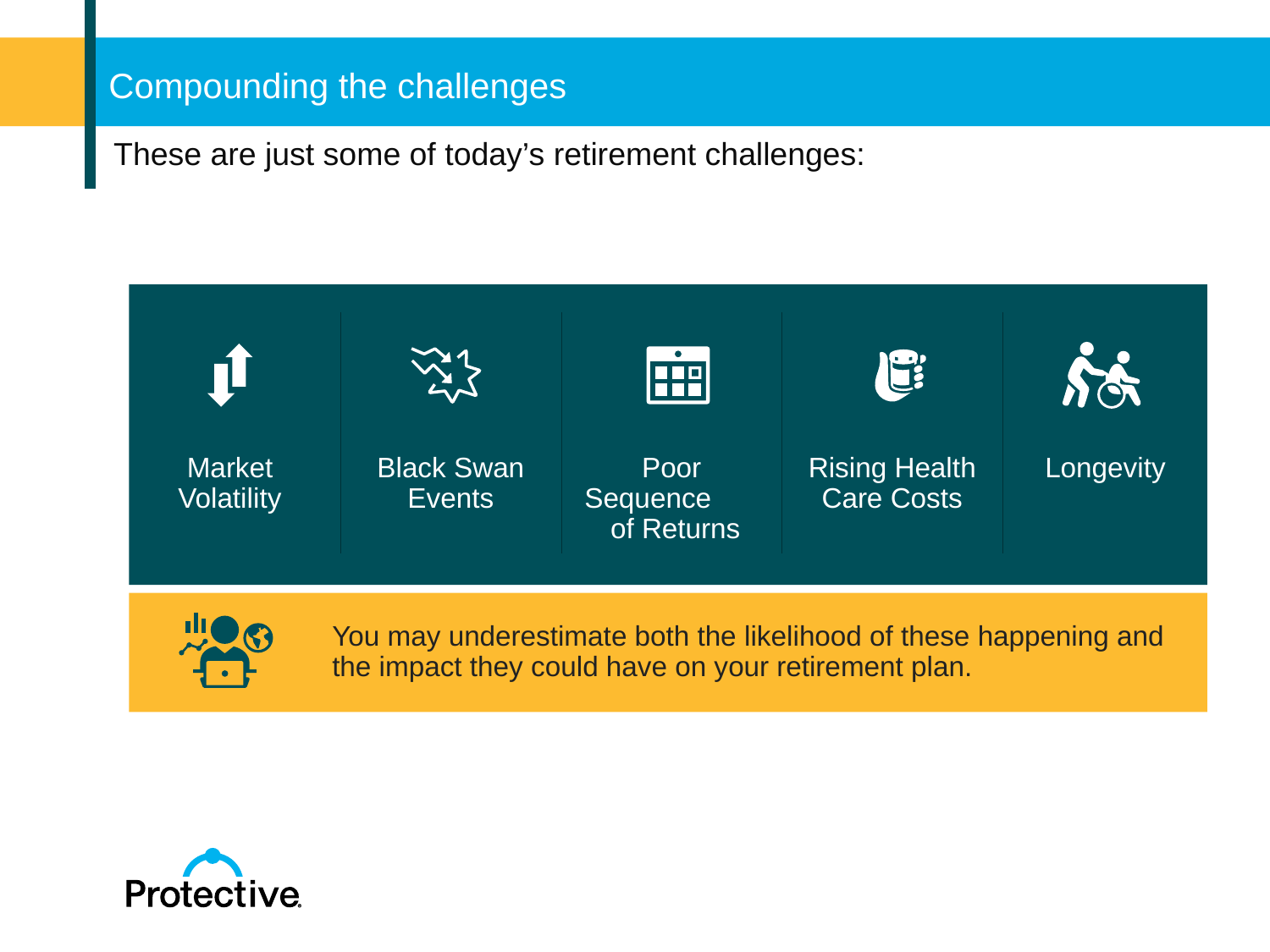

# Compounding the challenges
These are just some of today’s retirement challenges:

Market Volatility
Black Swan Events
Poor Sequence        of Returns
Rising Health Care Costs
Longevity
You may underestimate both the likelihood of these happening and the impact they could have on your retirement plan.